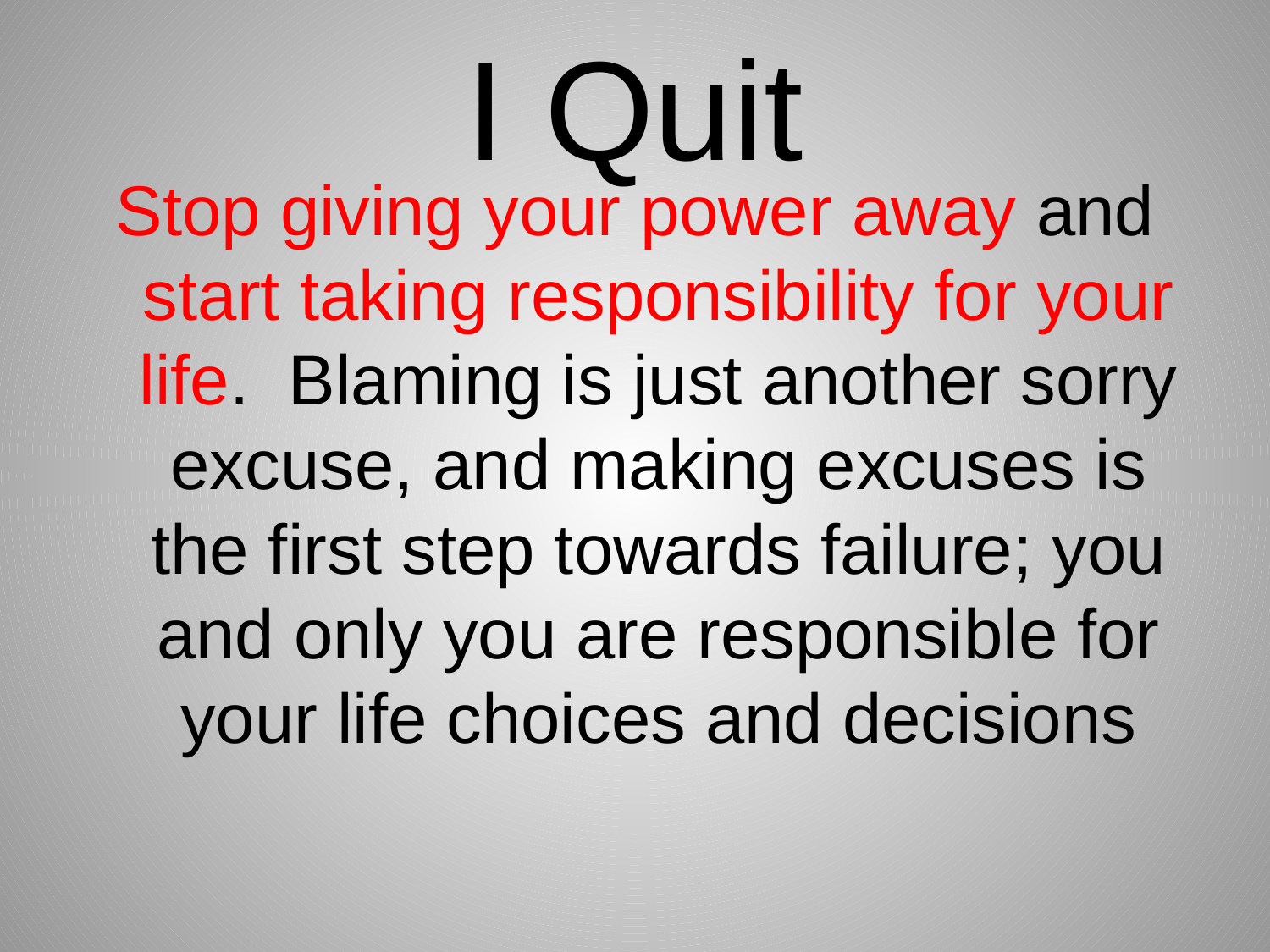

# I Quit
Stop giving your power away and start taking responsibility for your life.  Blaming is just another sorry excuse, and making excuses is the first step towards failure; you and only you are responsible for your life choices and decisions